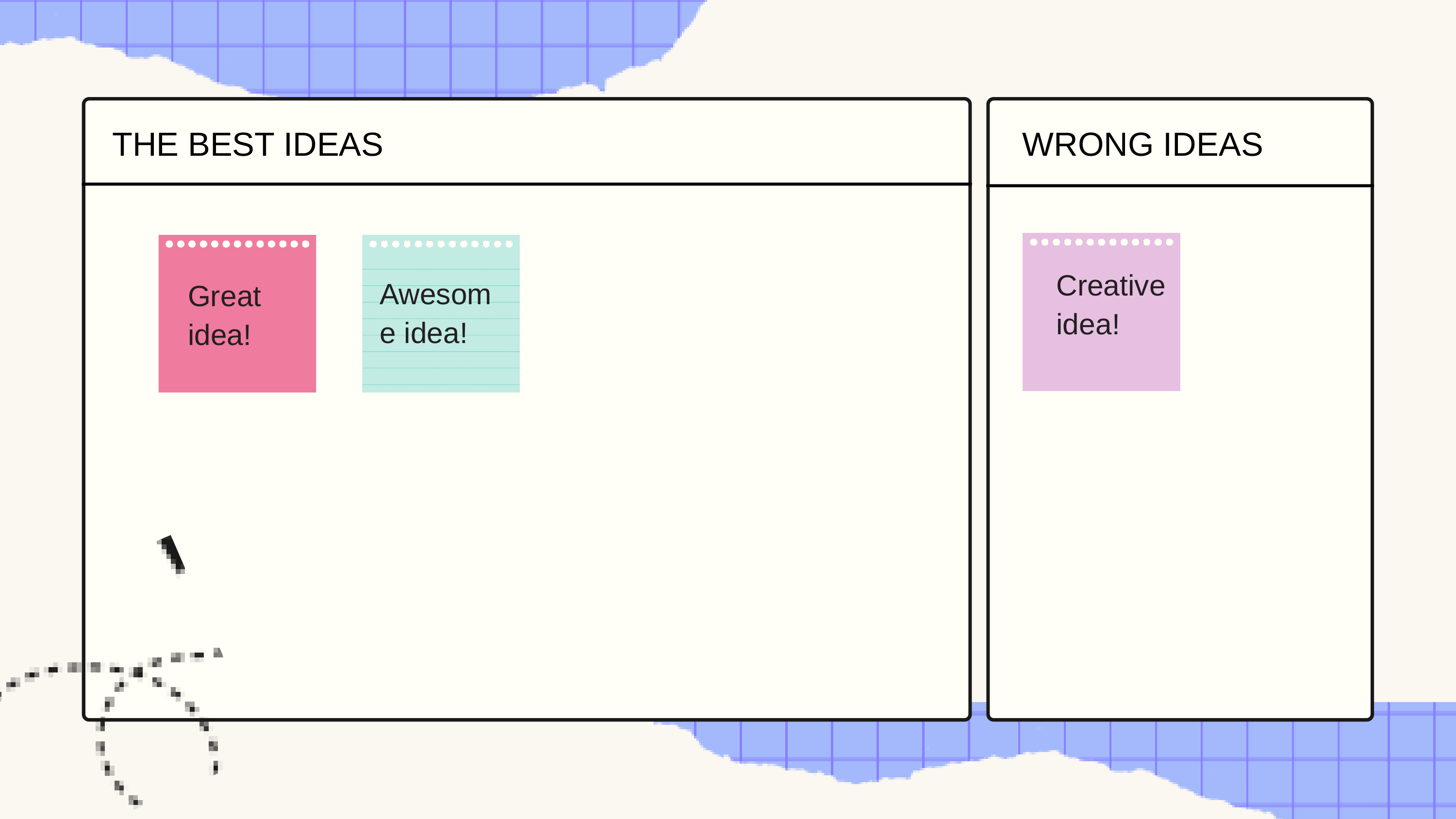

THE BEST IDEAS
WRONG IDEAS

Creative idea!
Awesome idea!
Great idea!